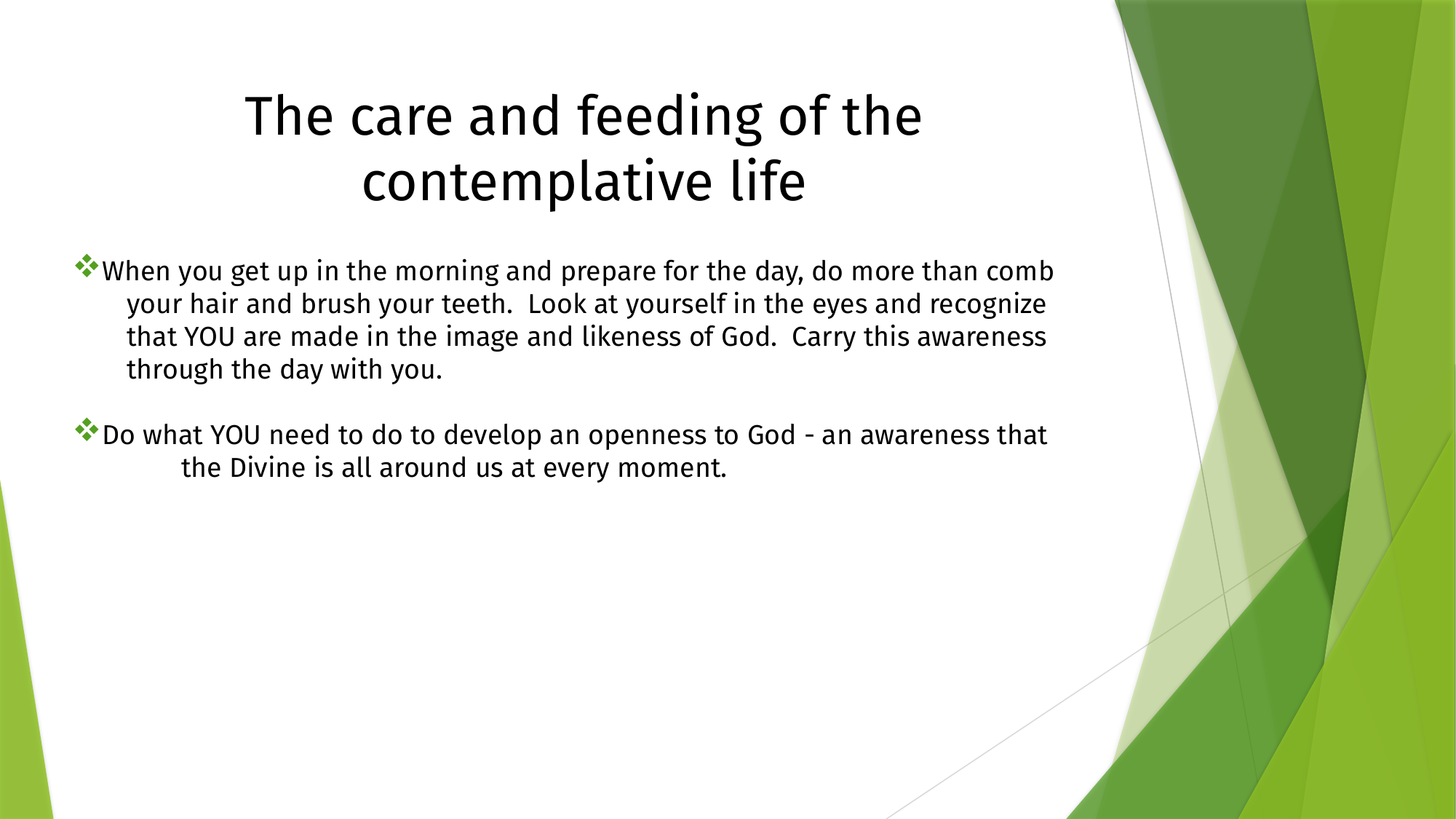

The care and feeding of the contemplative life
When you get up in the morning and prepare for the day, do more than comb
your hair and brush your teeth.  Look at yourself in the eyes and recognize that YOU are made in the image and likeness of God.  Carry this awareness through the day with you.

Do what YOU need to do to develop an openness to God - an awareness that
	the Divine is all around us at every moment.